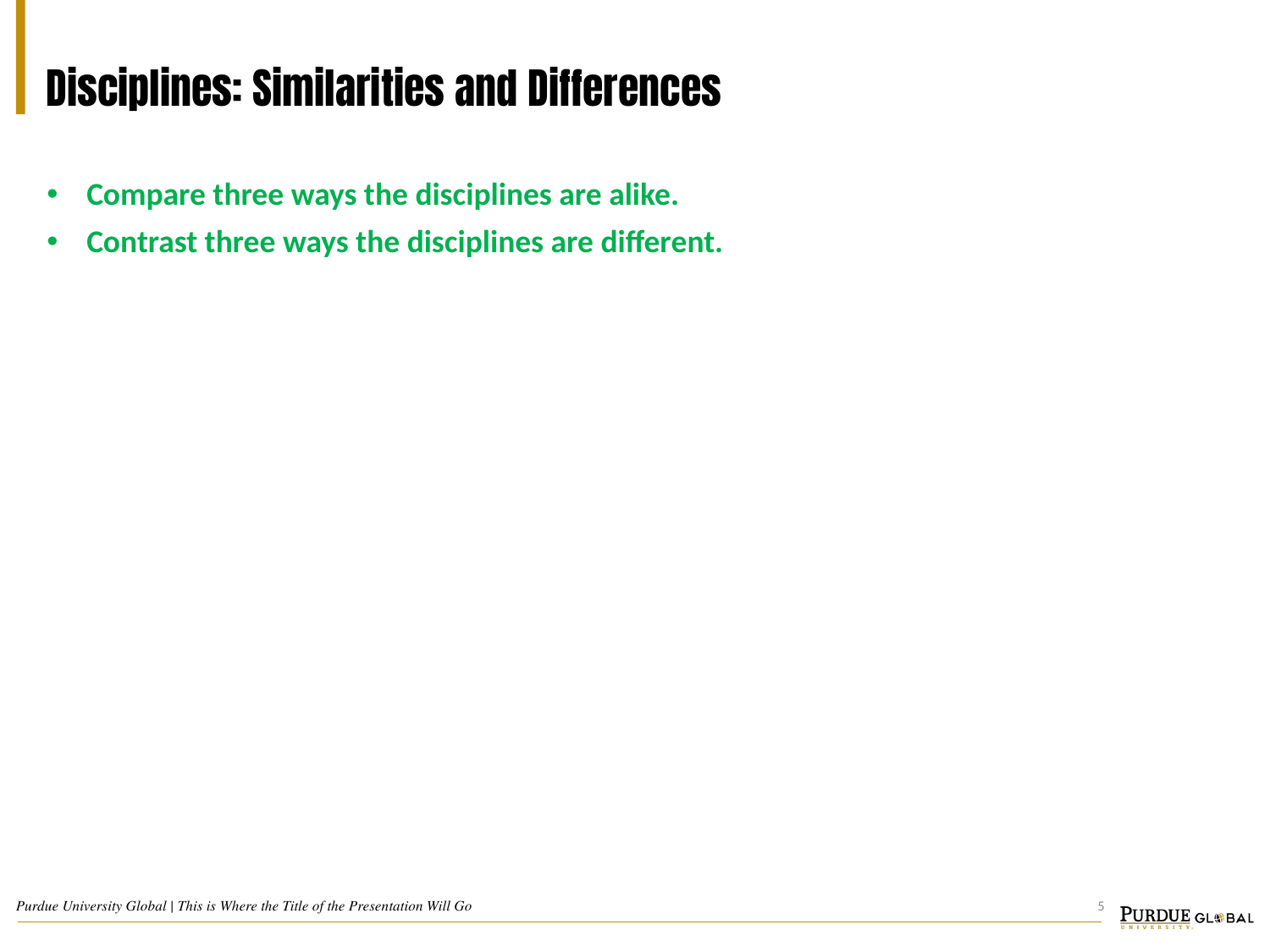

# Disciplines: Similarities and Differences
Compare three ways the disciplines are alike.
Contrast three ways the disciplines are different.
5
Purdue University Global | This is Where the Title of the Presentation Will Go